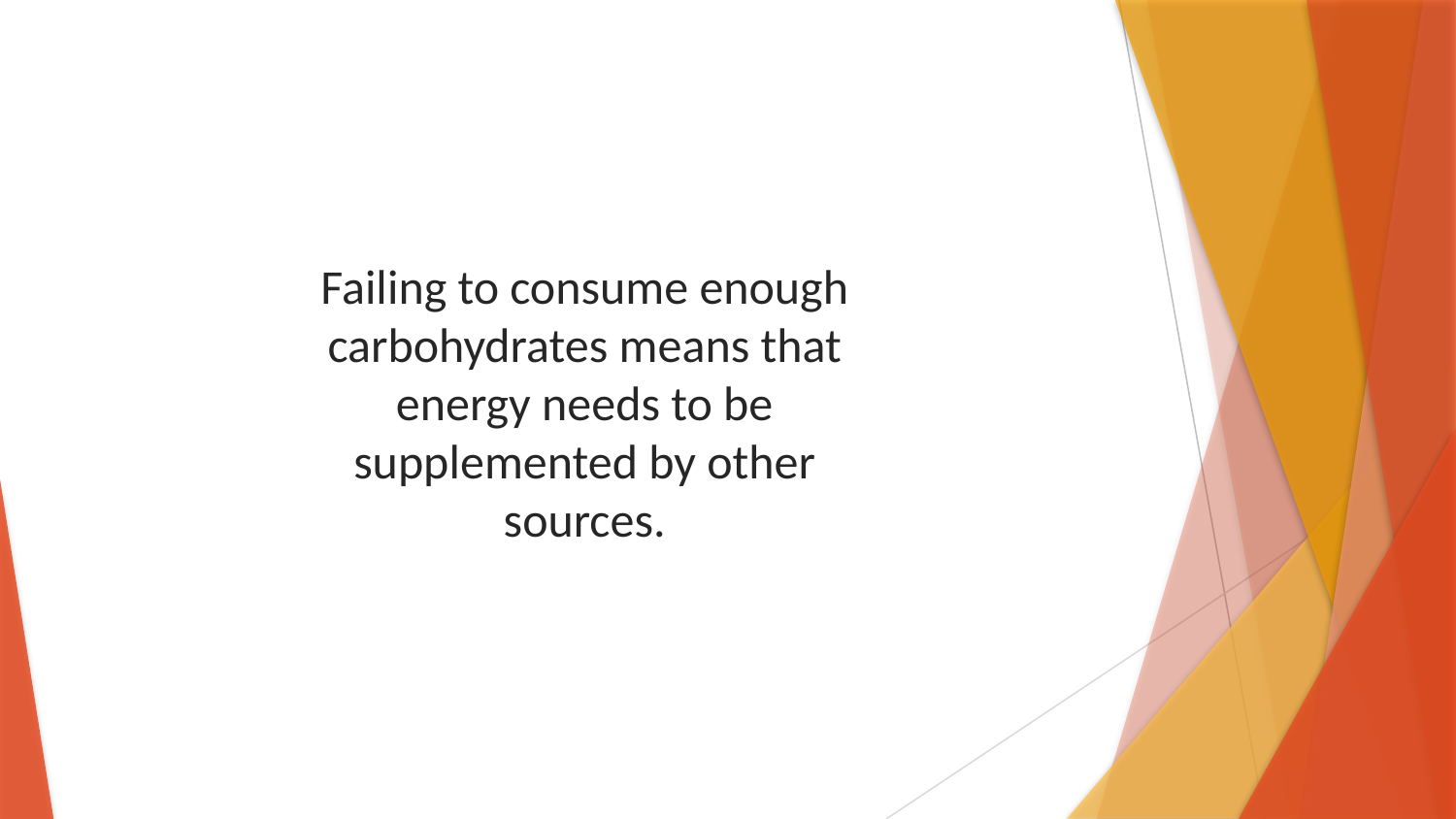

Failing to consume enough carbohydrates means that energy needs to be supplemented by other sources.